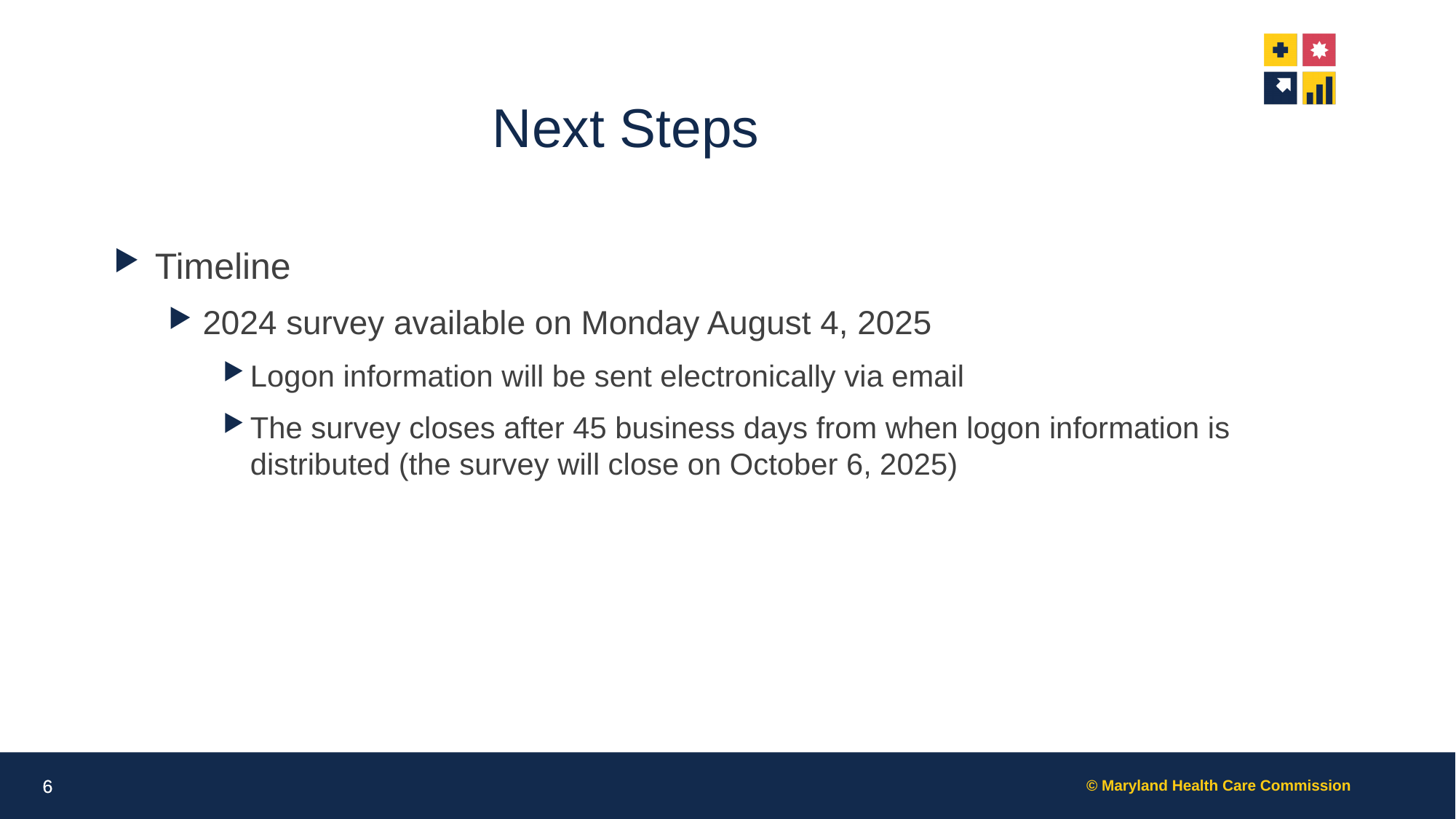

# Next Steps
Timeline
2024 survey available on Monday August 4, 2025
Logon information will be sent electronically via email
The survey closes after 45 business days from when logon information is distributed (the survey will close on October 6, 2025)